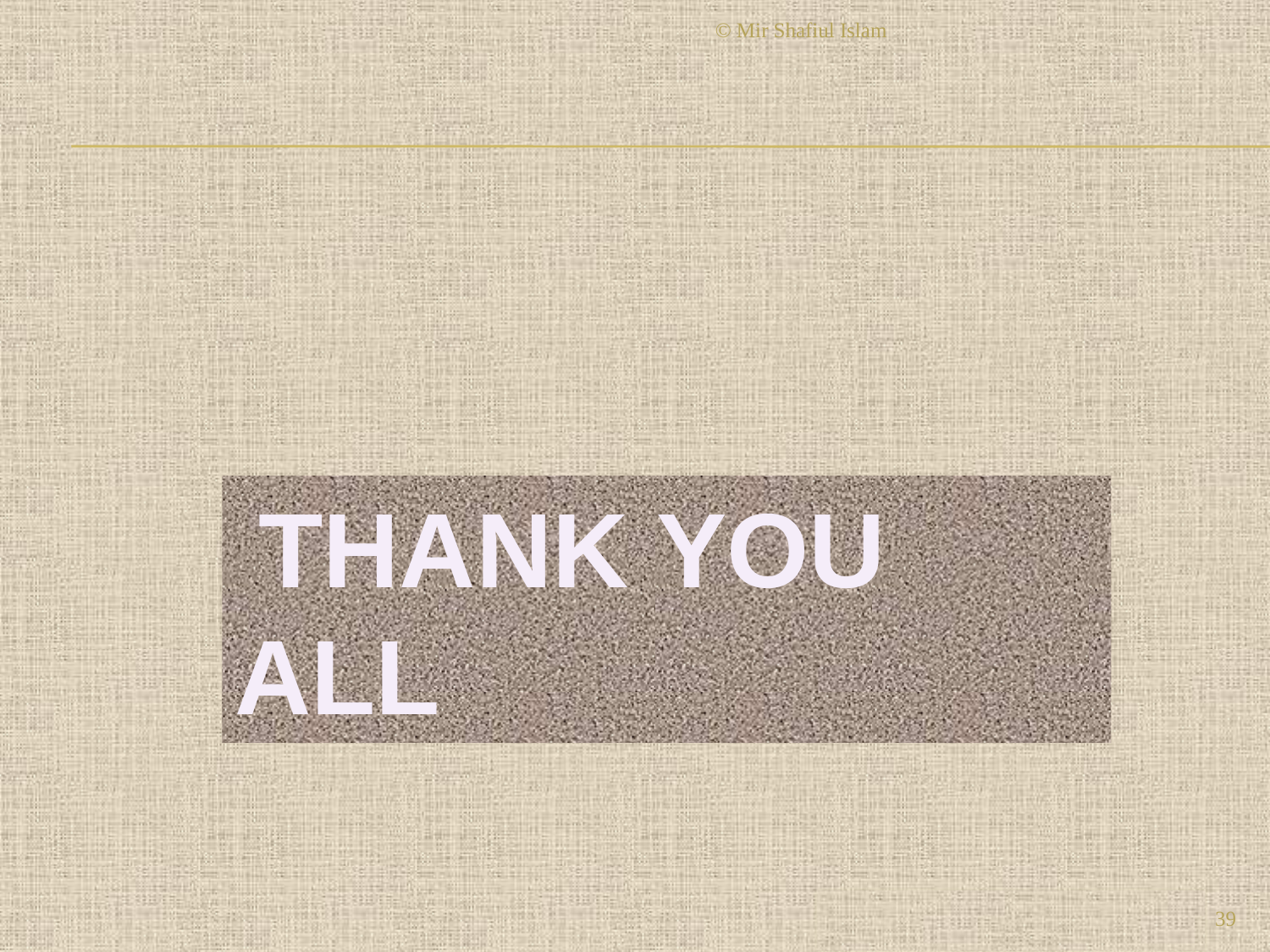

© Mir Shafiul Islam
 THANK YOU ALL

39